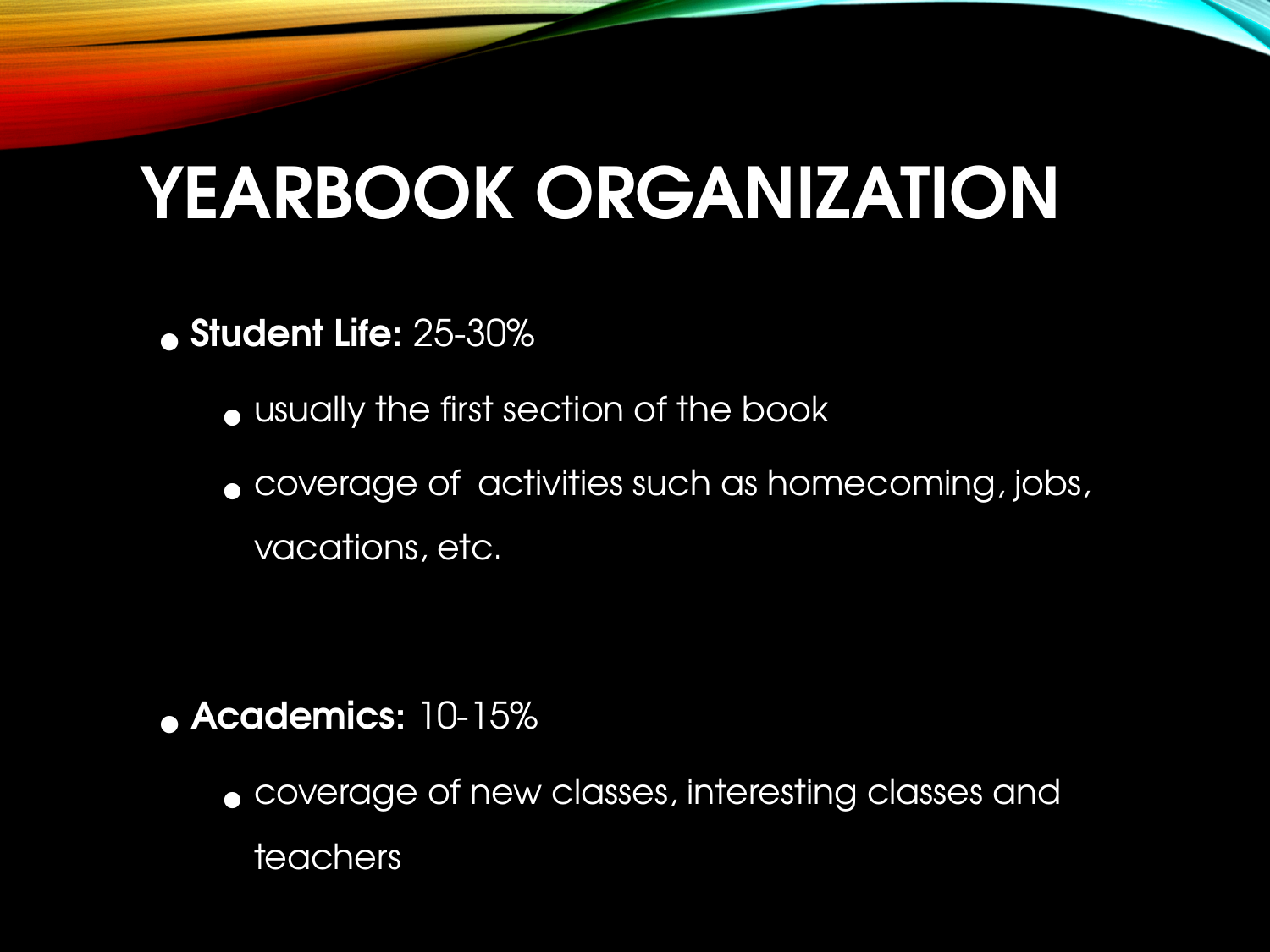

# Yearbook organization
Student Life: 25-30%
usually the first section of the book
coverage of activities such as homecoming, jobs, vacations, etc.

Academics: 10-15%
coverage of new classes, interesting classes and teachers